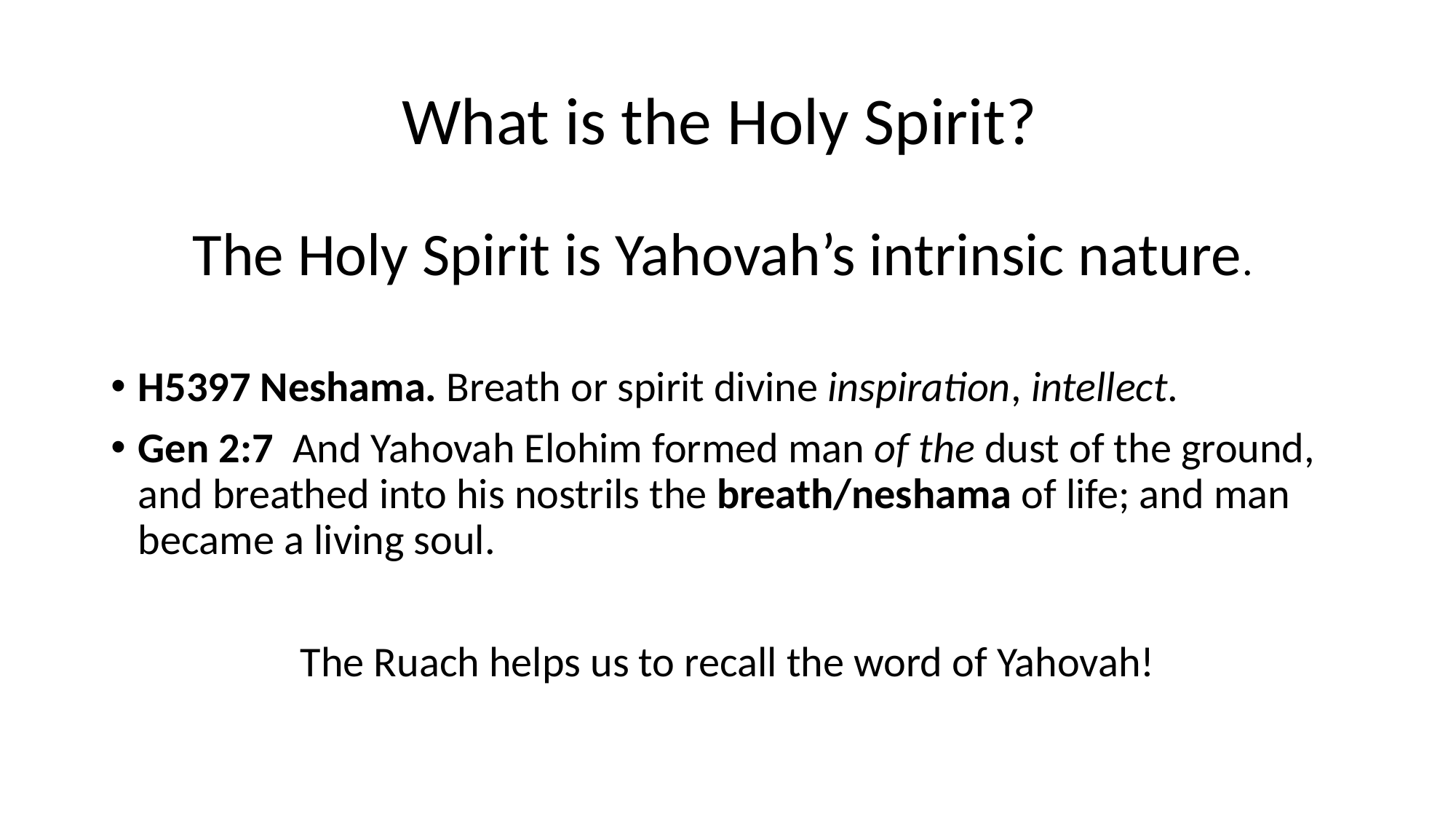

# What is the Holy Spirit?
The Holy Spirit is Yahovah’s intrinsic nature.

H5397 Neshama. Breath or spirit divine inspiration, intellect.
Gen 2:7  And Yahovah Elohim formed man of the dust of the ground, and breathed into his nostrils the breath/neshama of life; and man became a living soul.

The Ruach helps us to recall the word of Yahovah!